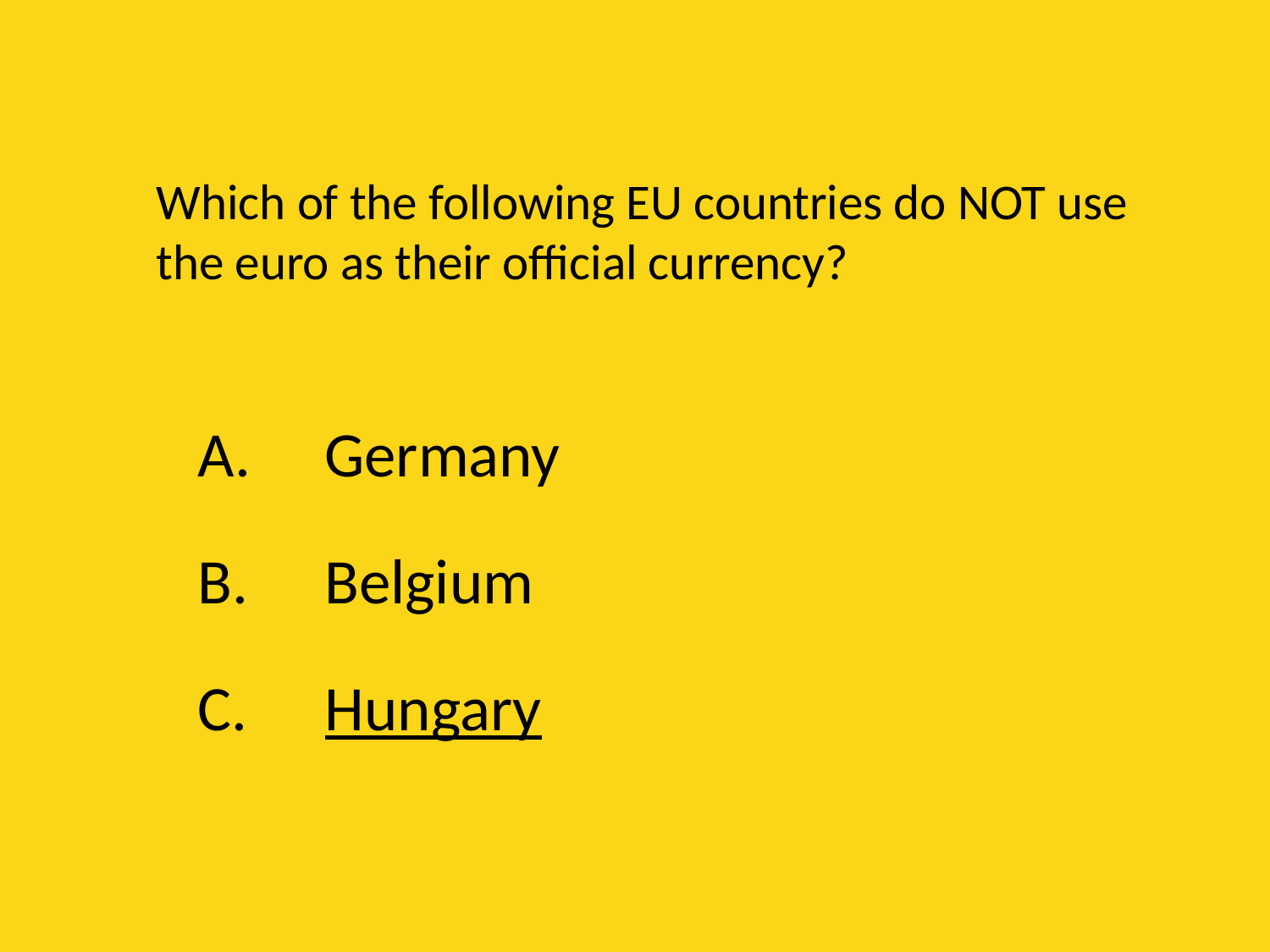

# Which of the following EU countries do NOT use the euro as their official currency?
A.  	Germany
B. 	Belgium
C.  	Hungary